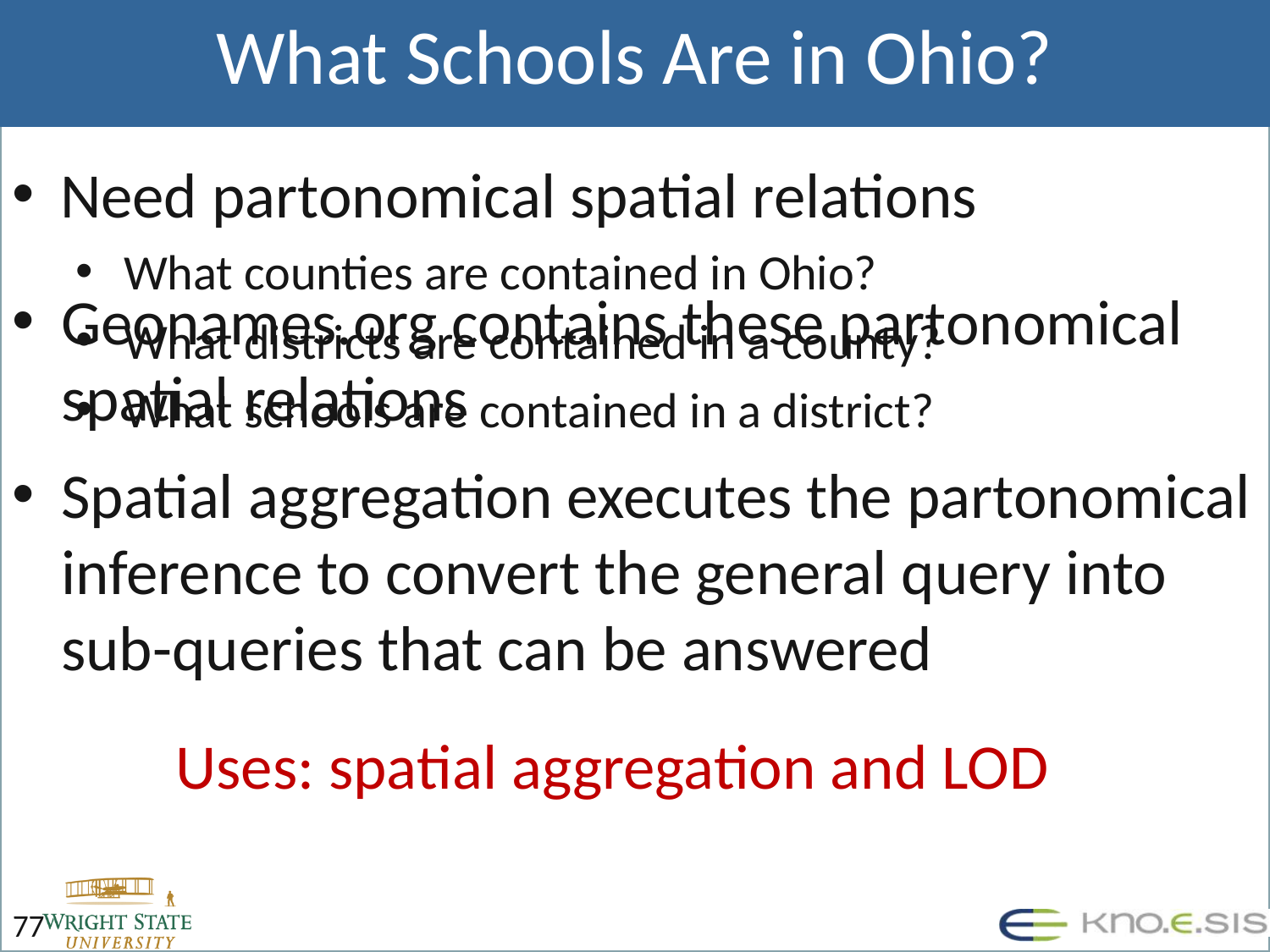

# What Schools Are in Ohio?
Need partonomical spatial relations
What counties are contained in Ohio?
What districts are contained in a county?
What schools are contained in a district?
Geonames.org contains these partonomical spatial relations
Spatial aggregation executes the partonomical inference to convert the general query into sub-queries that can be answered

Uses: spatial aggregation and LOD
77